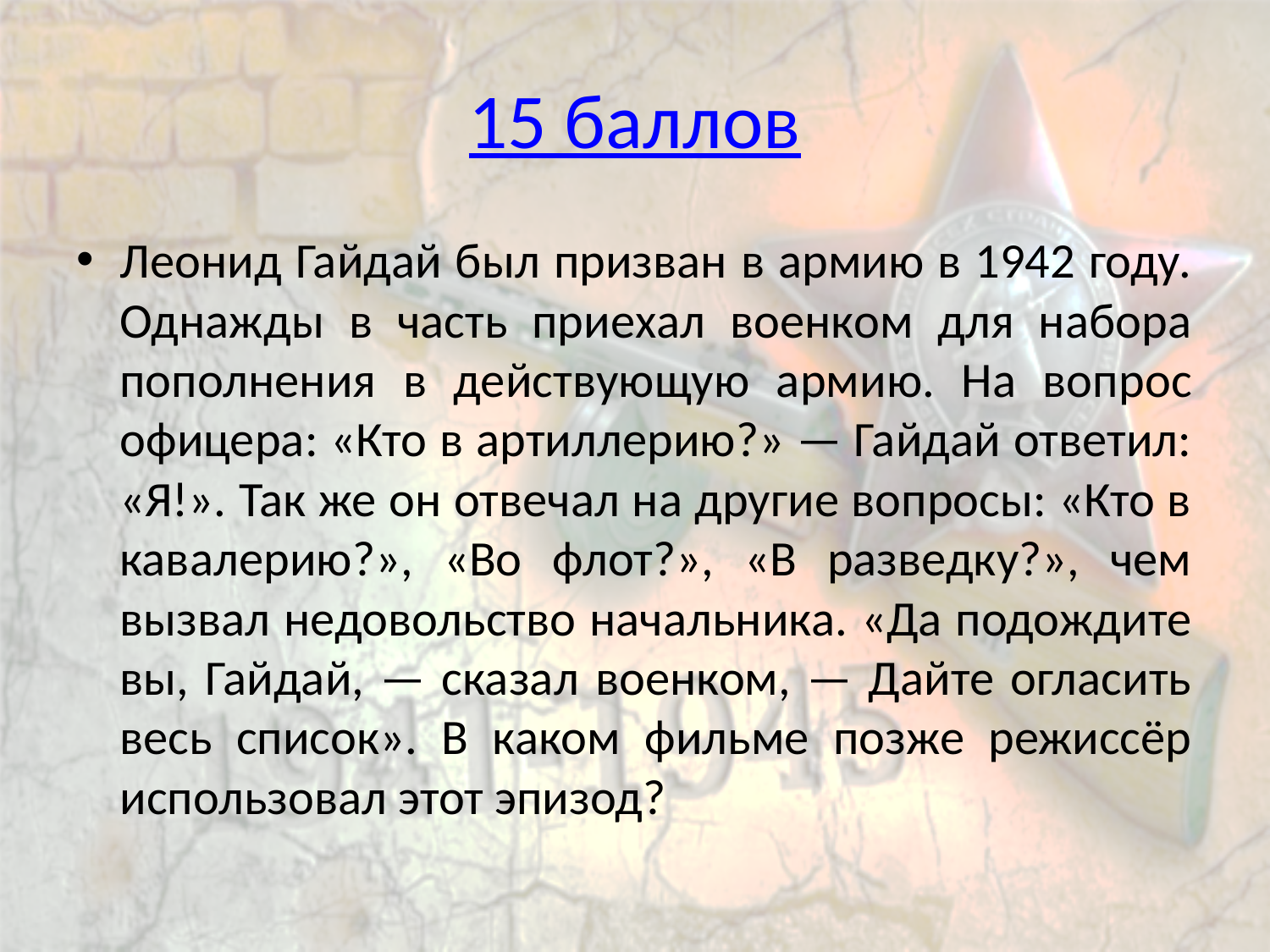

# 15 баллов
Леонид Гайдай был призван в армию в 1942 году. Однажды в часть приехал военком для набора пополнения в действующую армию. На вопрос офицера: «Кто в артиллерию?» — Гайдай ответил: «Я!». Так же он отвечал на другие вопросы: «Кто в кавалерию?», «Во флот?», «В разведку?», чем вызвал недовольство начальника. «Да подождите вы, Гайдай, — сказал военком, — Дайте огласить весь список». В каком фильме позже режиссёр использовал этот эпизод?